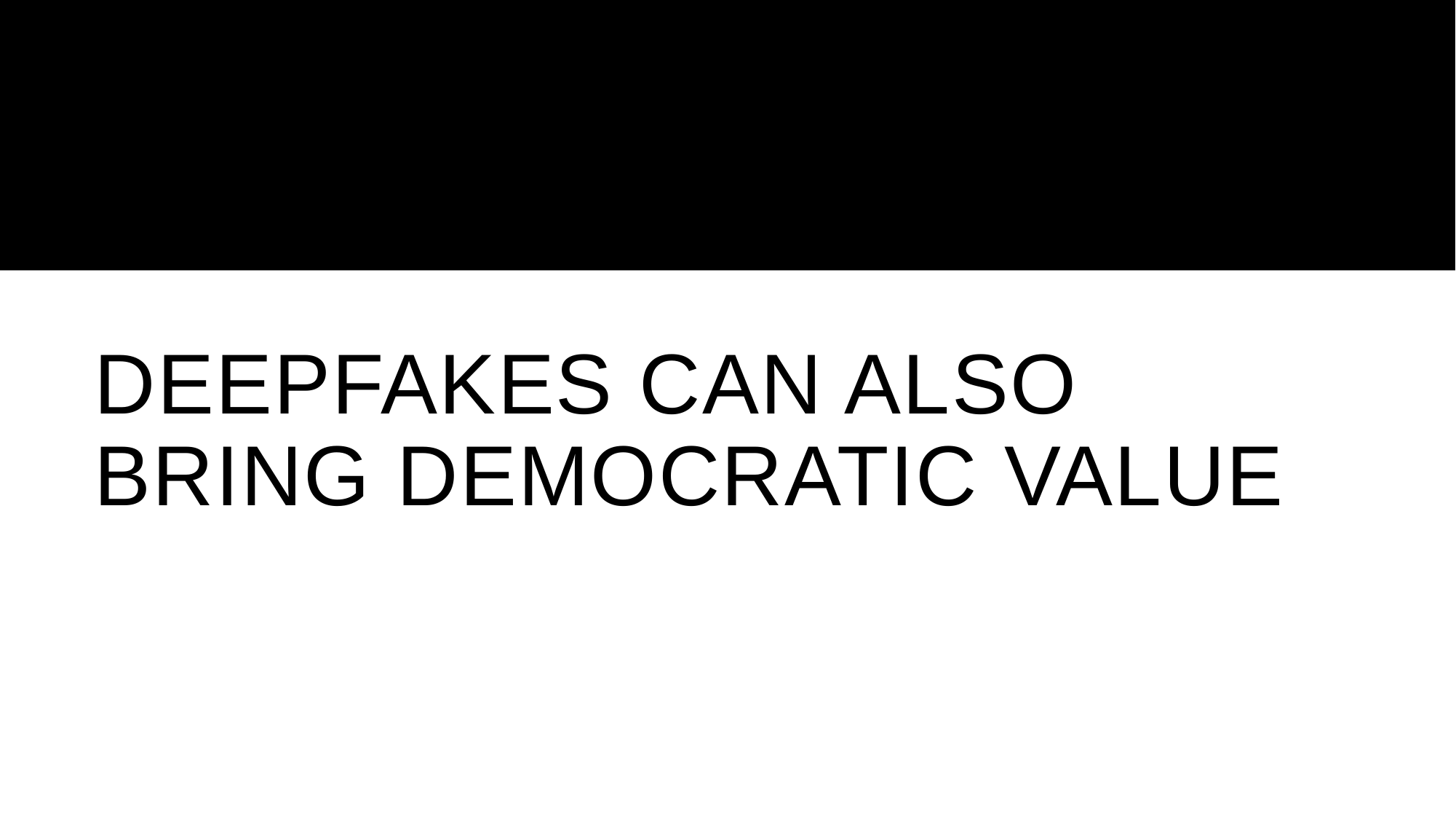

# Deepfakes can also bring democratic value